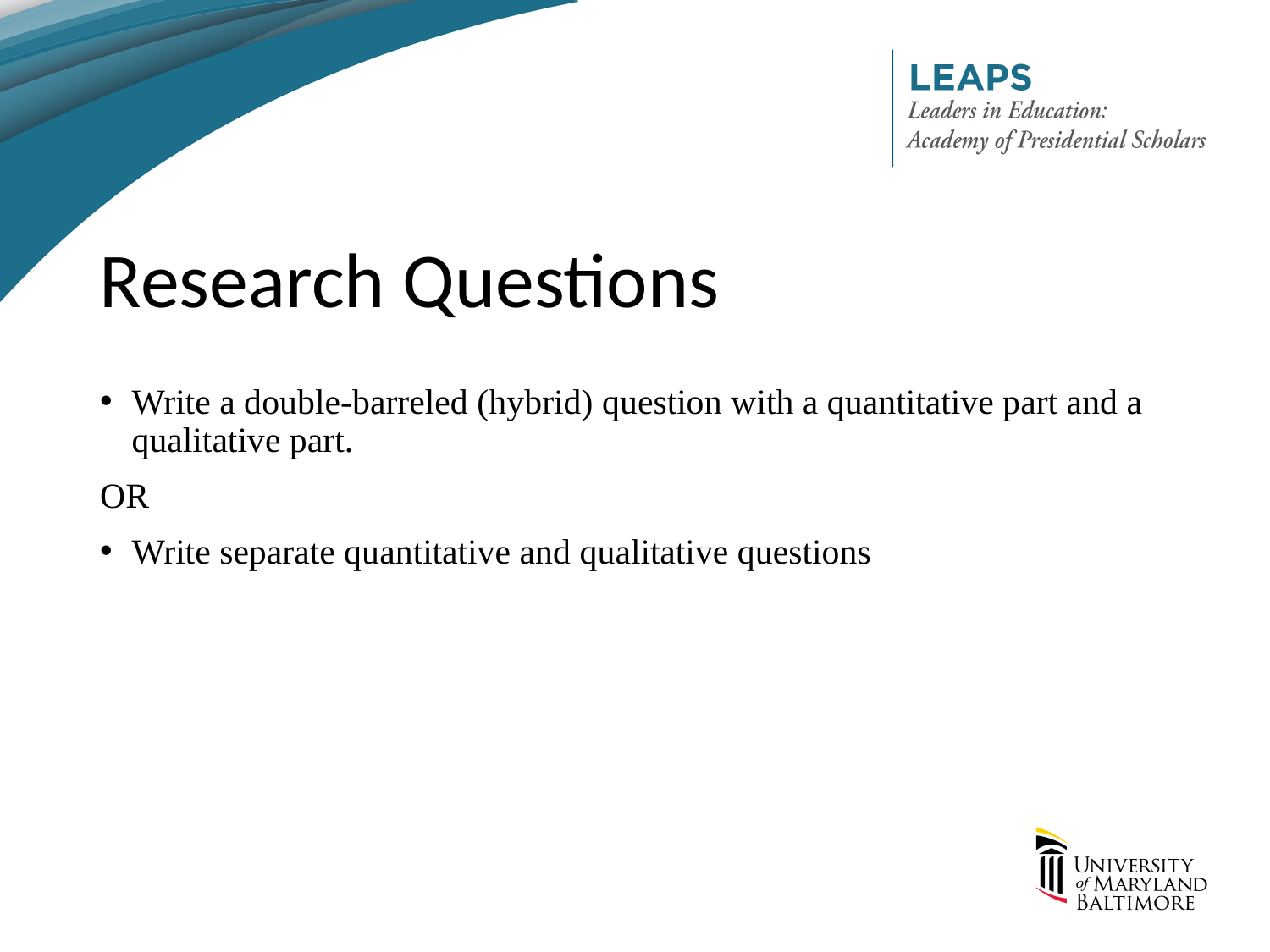

# Research Questions
Write a double-barreled (hybrid) question with a quantitative part and a qualitative part.
OR
Write separate quantitative and qualitative questions